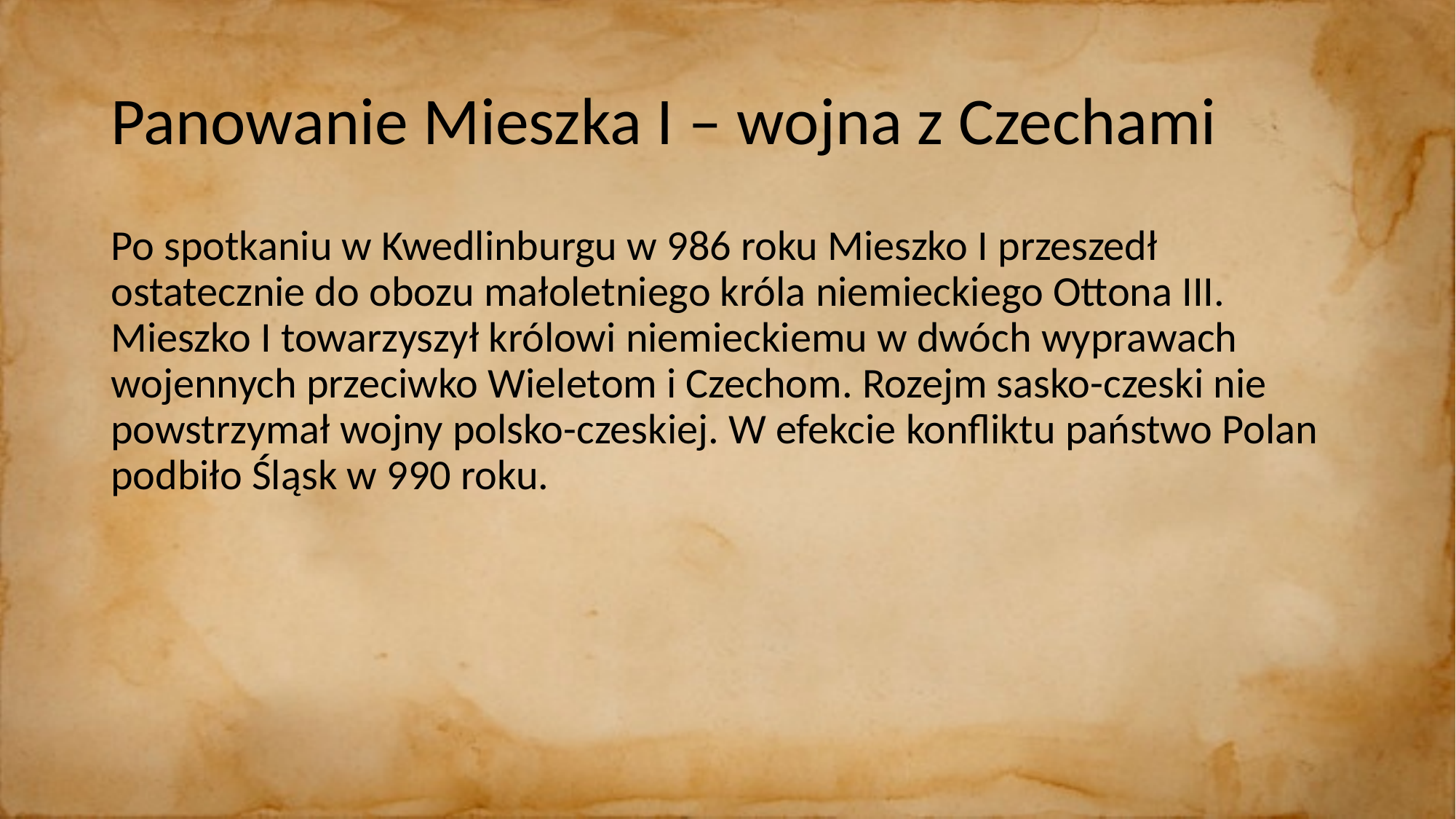

# Panowanie Mieszka I – wojna z Czechami
Po spotkaniu w Kwedlinburgu w 986 roku Mieszko I przeszedł ostatecznie do obozu małoletniego króla niemieckiego Ottona III. Mieszko I towarzyszył królowi niemieckiemu w dwóch wyprawach wojennych przeciwko Wieletom i Czechom. Rozejm sasko-czeski nie powstrzymał wojny polsko-czeskiej. W efekcie konfliktu państwo Polan podbiło Śląsk w 990 roku.